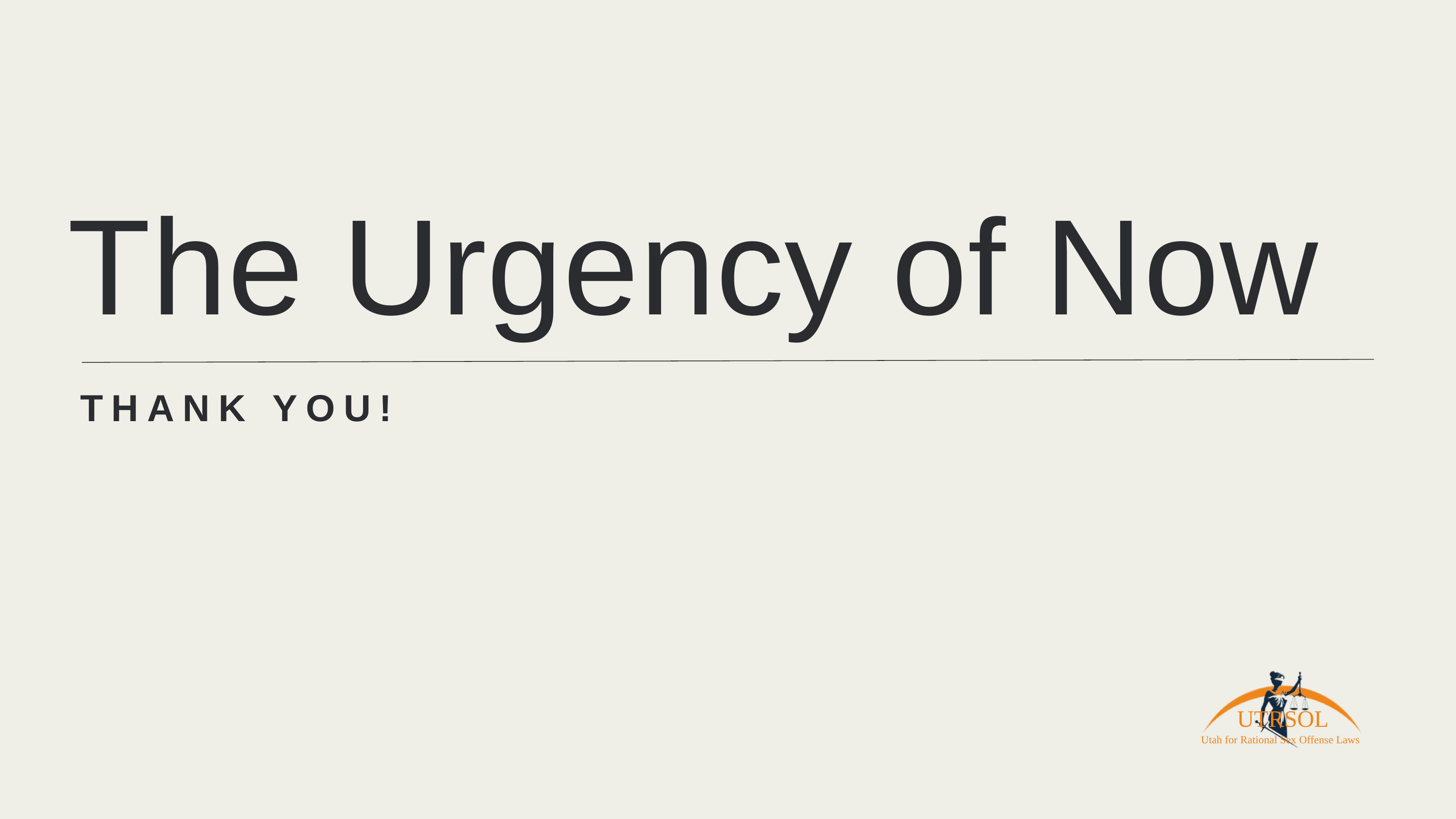

The Urgency of Now

THANK YOU!

UTRSOL
Utah for Rational Sex Offense Laws